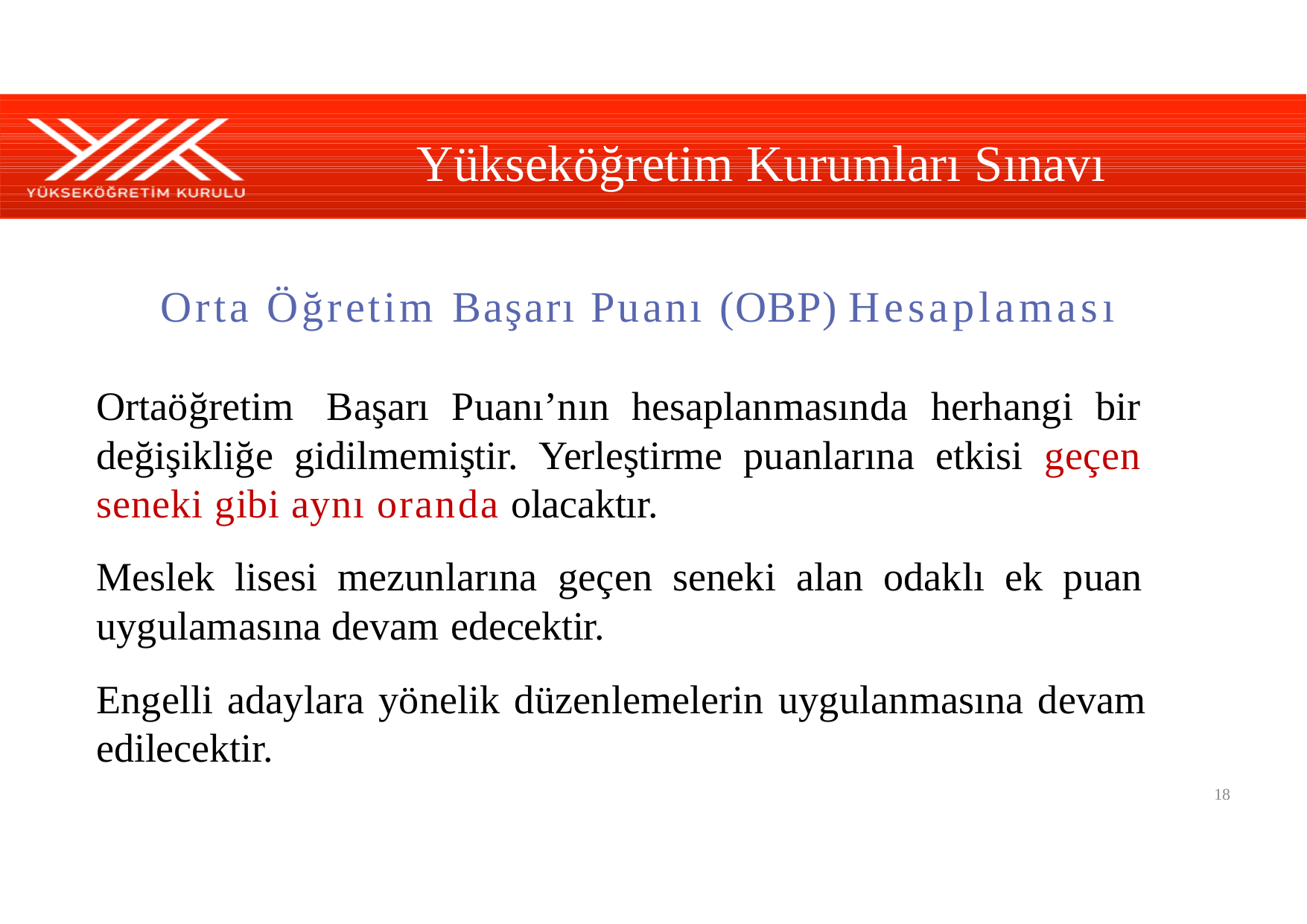

# Yükseköğretim Kurumları Sınavı

Orta Öğretim Başarı Puanı (OBP) Hesaplaması

Ortaöğretim Başarı Puanı’nın hesaplanmasında herhangi bir  değişikliğe gidilmemiştir. Yerleştirme puanlarına etkisi geçen  seneki gibi aynı oranda olacaktır.
Meslek lisesi mezunlarına geçen seneki alan odaklı ek puan  uygulamasına devam edecektir.
Engelli adaylara yönelik düzenlemelerin uygulanmasına devam  edilecektir.
18